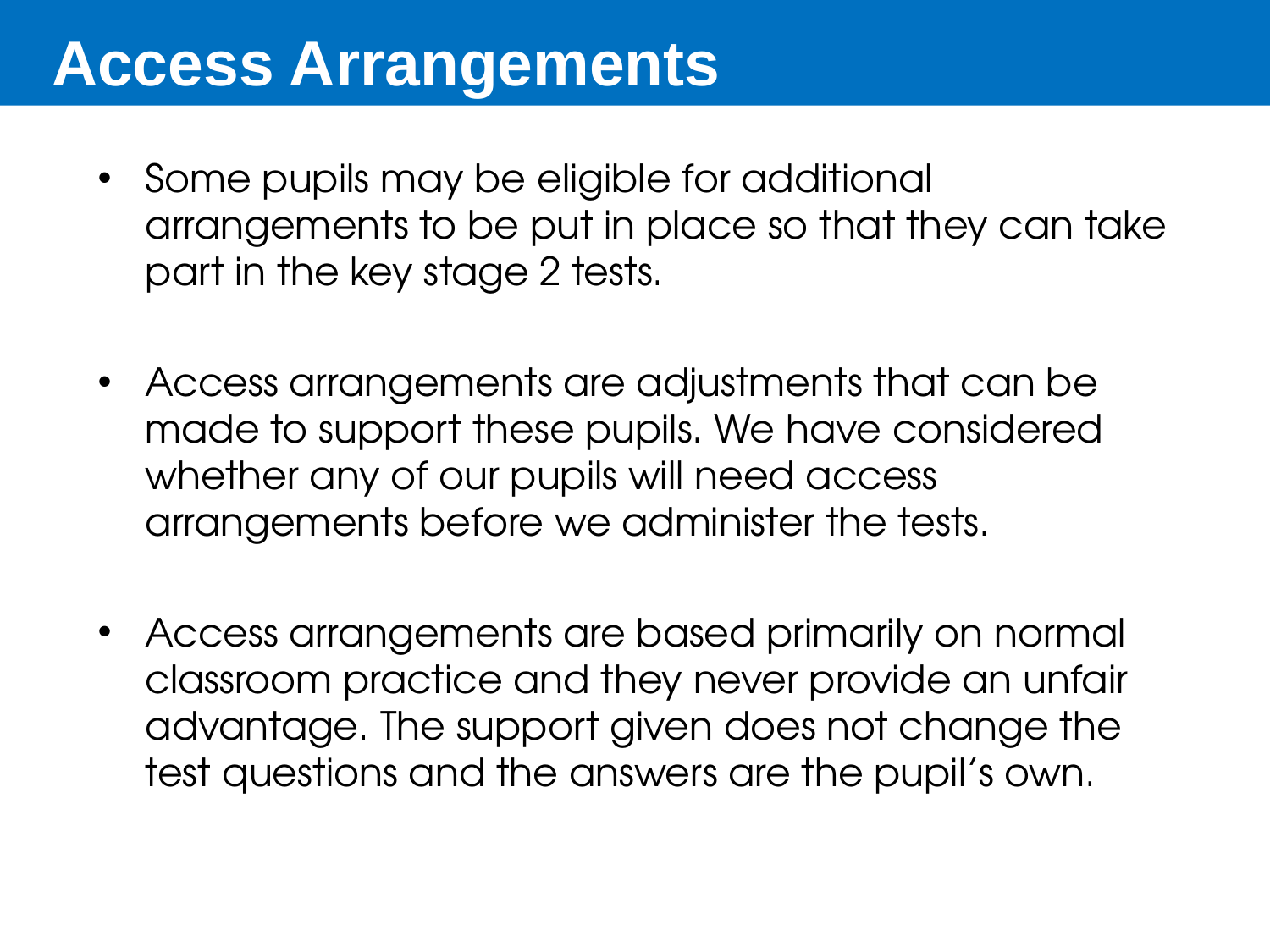

Access Arrangements
Some pupils may be eligible for additional arrangements to be put in place so that they can take part in the key stage 2 tests.

Access arrangements are adjustments that can be made to support these pupils. We have considered whether any of our pupils will need access arrangements before we administer the tests.

Access arrangements are based primarily on normal classroom practice and they never provide an unfair advantage. The support given does not change the test questions and the answers are the pupil’s own.